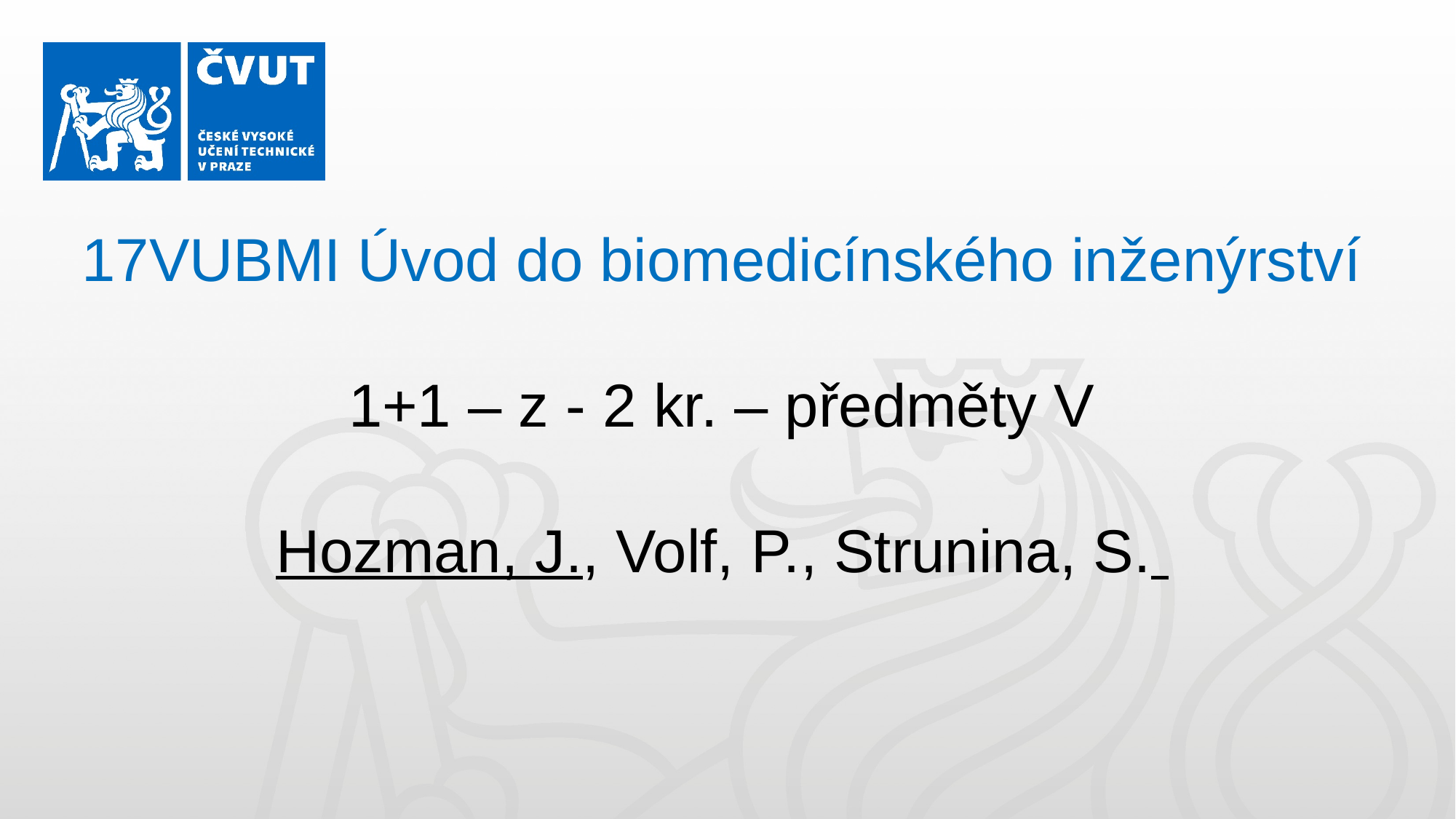

17VUBMI Úvod do biomedicínského inženýrství

1+1 – z - 2 kr. – předměty V

Hozman, J., Volf, P., Strunina, S.